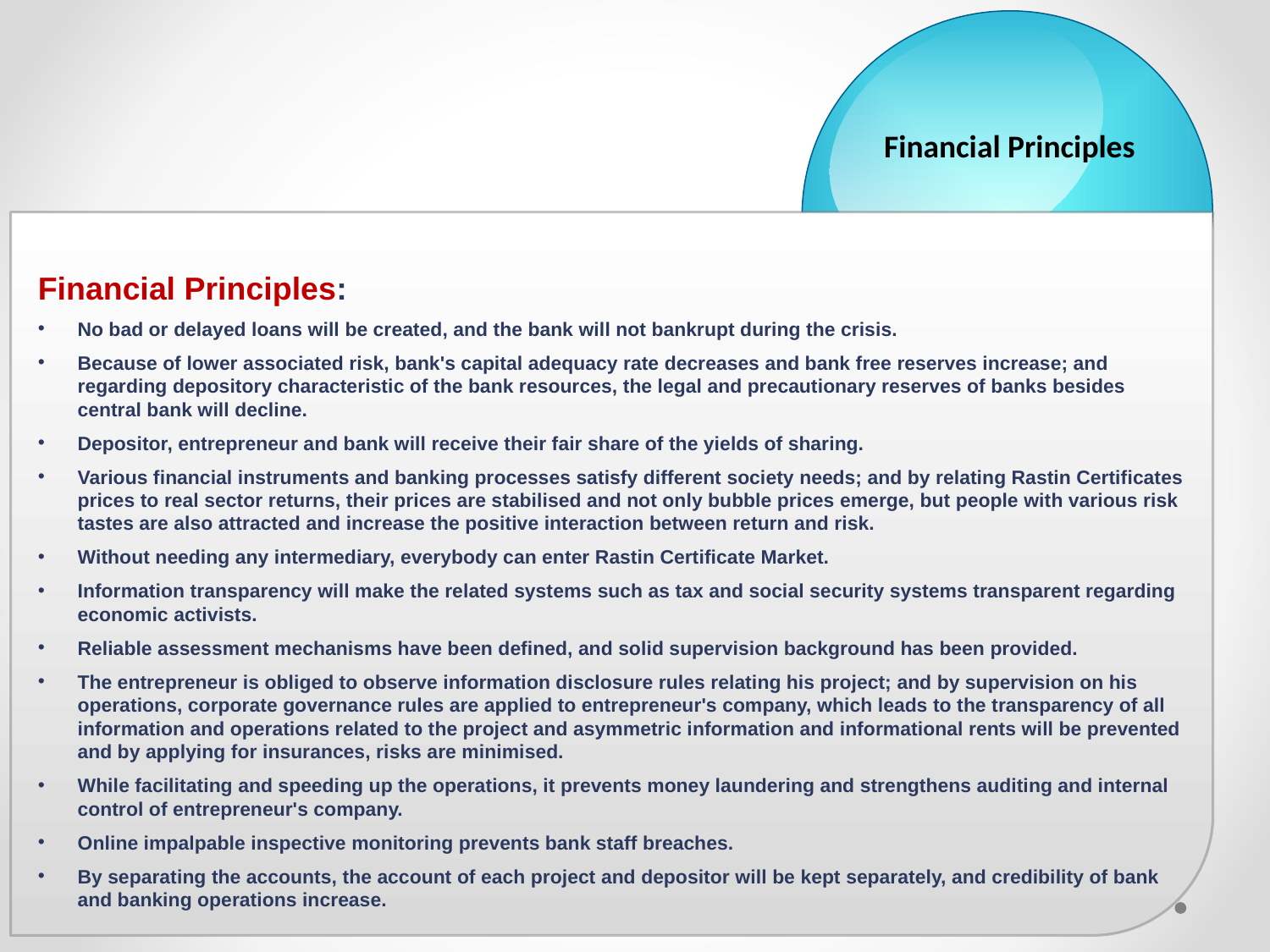

Financial Principles

Financial Principles:
No bad or delayed loans will be created, and the bank will not bankrupt during the crisis.
Because of lower associated risk, bank's capital adequacy rate decreases and bank free reserves increase; and regarding depository characteristic of the bank resources, the legal and precautionary reserves of banks besides central bank will decline.
Depositor, entrepreneur and bank will receive their fair share of the yields of sharing.
Various financial instruments and banking processes satisfy different society needs; and by relating Rastin Certificates prices to real sector returns, their prices are stabilised and not only bubble prices emerge, but people with various risk tastes are also attracted and increase the positive interaction between return and risk.
Without needing any intermediary, everybody can enter Rastin Certificate Market.
Information transparency will make the related systems such as tax and social security systems transparent regarding economic activists.
Reliable assessment mechanisms have been defined, and solid supervision background has been provided.
The entrepreneur is obliged to observe information disclosure rules relating his project; and by supervision on his operations, corporate governance rules are applied to entrepreneur's company, which leads to the transparency of all information and operations related to the project and asymmetric information and informational rents will be prevented and by applying for insurances, risks are minimised.
While facilitating and speeding up the operations, it prevents money laundering and strengthens auditing and internal control of entrepreneur's company.
Online impalpable inspective monitoring prevents bank staff breaches.
By separating the accounts, the account of each project and depositor will be kept separately, and credibility of bank and banking operations increase.